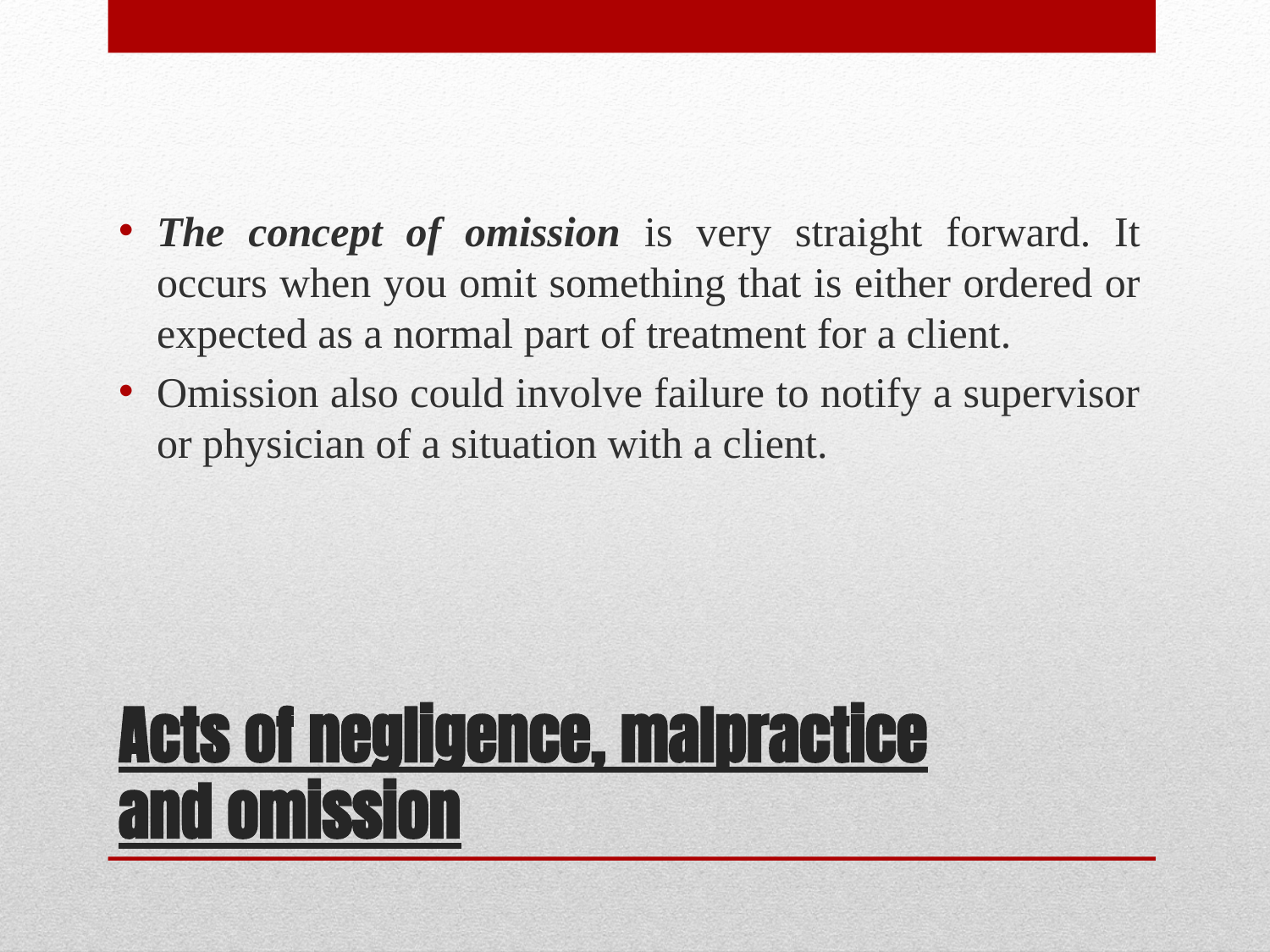

The concept of omission is very straight forward. It occurs when you omit something that is either ordered or expected as a normal part of treatment for a client.
Omission also could involve failure to notify a supervisor or physician of a situation with a client.

# Acts of negligence, malpractice and omission